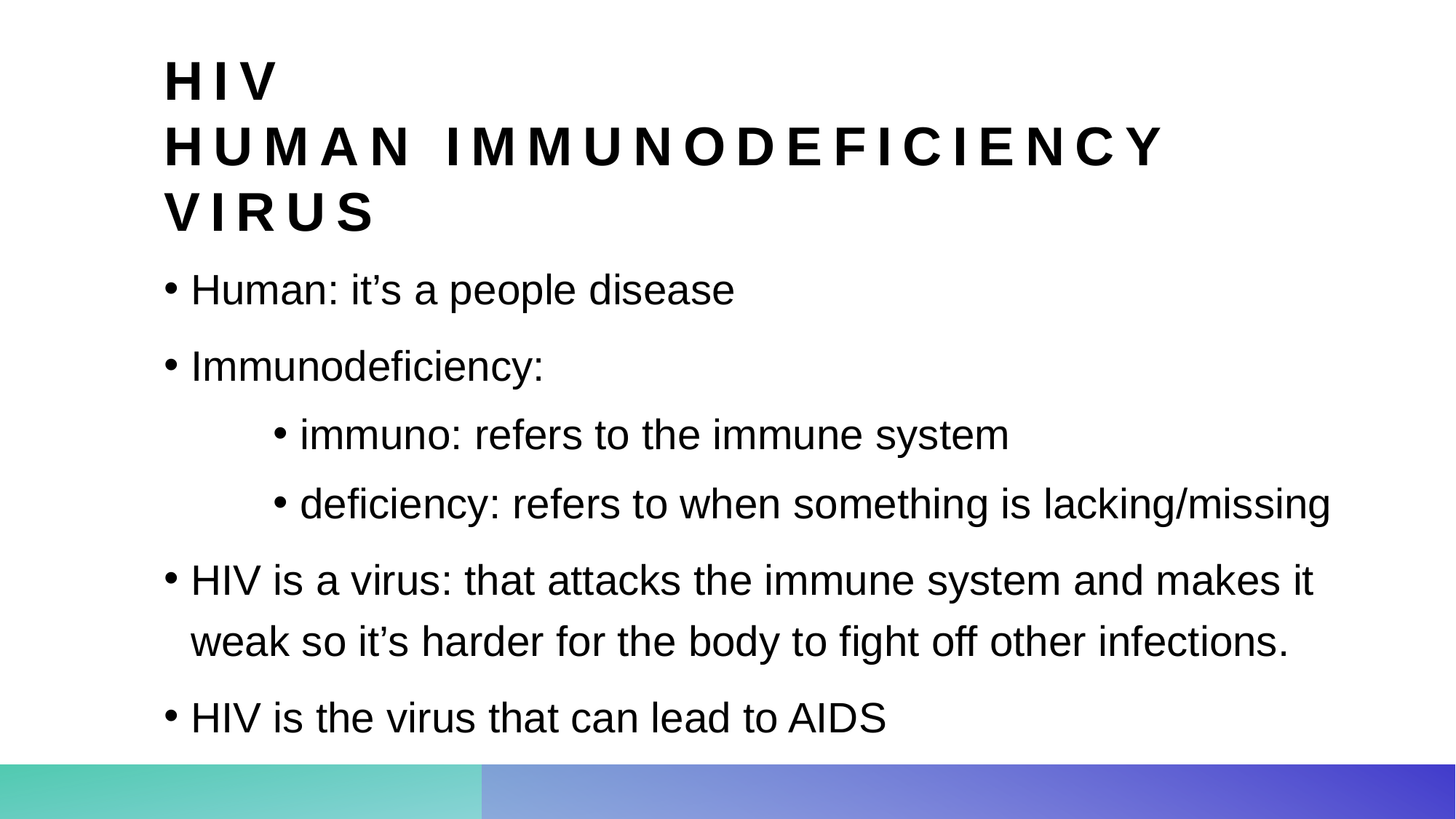

# HIV Human Immunodeficiency virus
Human: it’s a people disease
Immunodeficiency:
immuno: refers to the immune system
deficiency: refers to when something is lacking/missing
HIV is a virus: that attacks the immune system and makes it weak so it’s harder for the body to fight off other infections.
HIV is the virus that can lead to AIDS